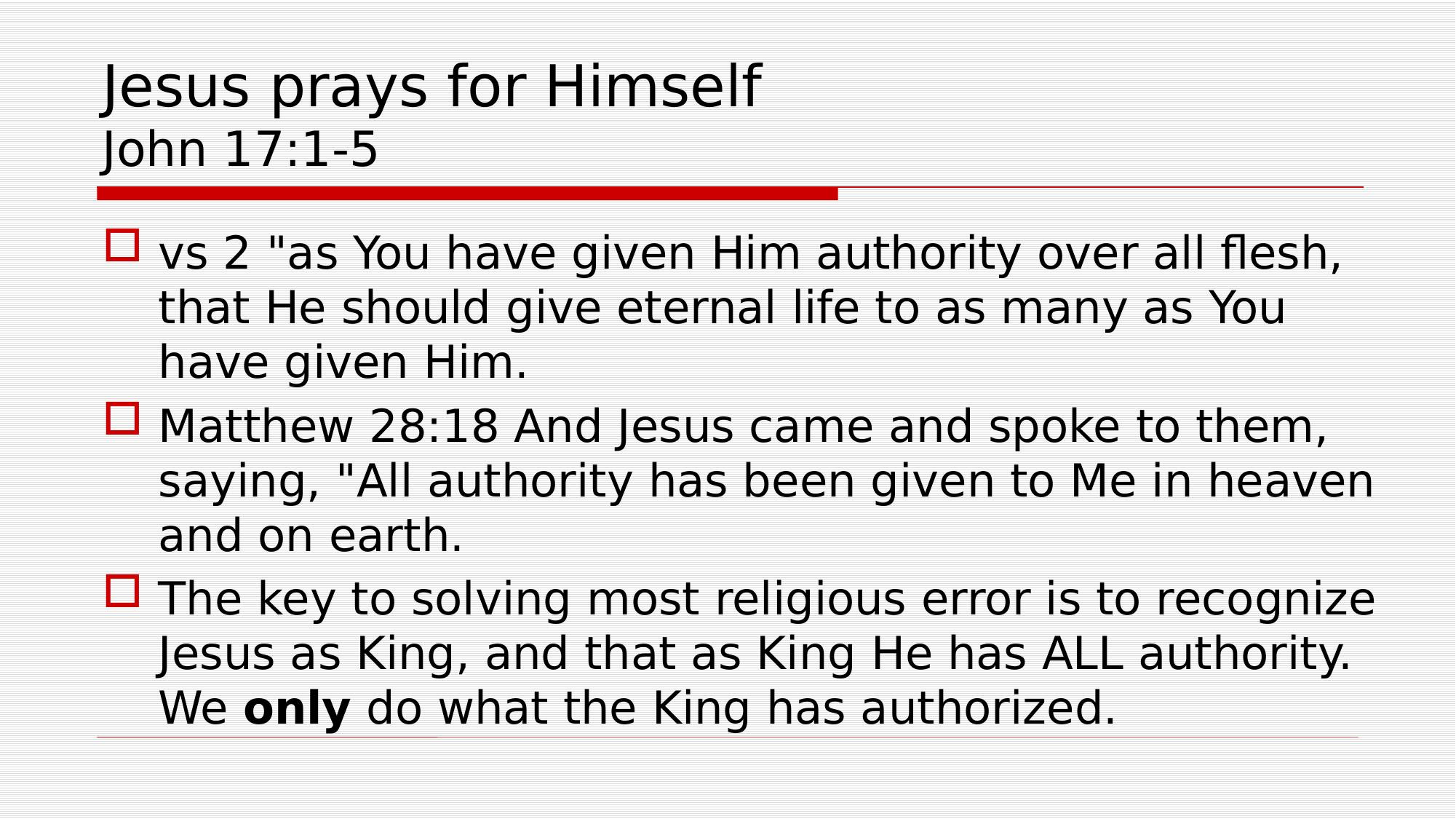

# Jesus prays for Himself John 17:1-5
vs 2 "as You have given Him authority over all flesh, that He should give eternal life to as many as You have given Him.
Matthew 28:18 And Jesus came and spoke to them, saying, "All authority has been given to Me in heaven and on earth.
The key to solving most religious error is to recognize Jesus as King, and that as King He has ALL authority. We only do what the King has authorized.